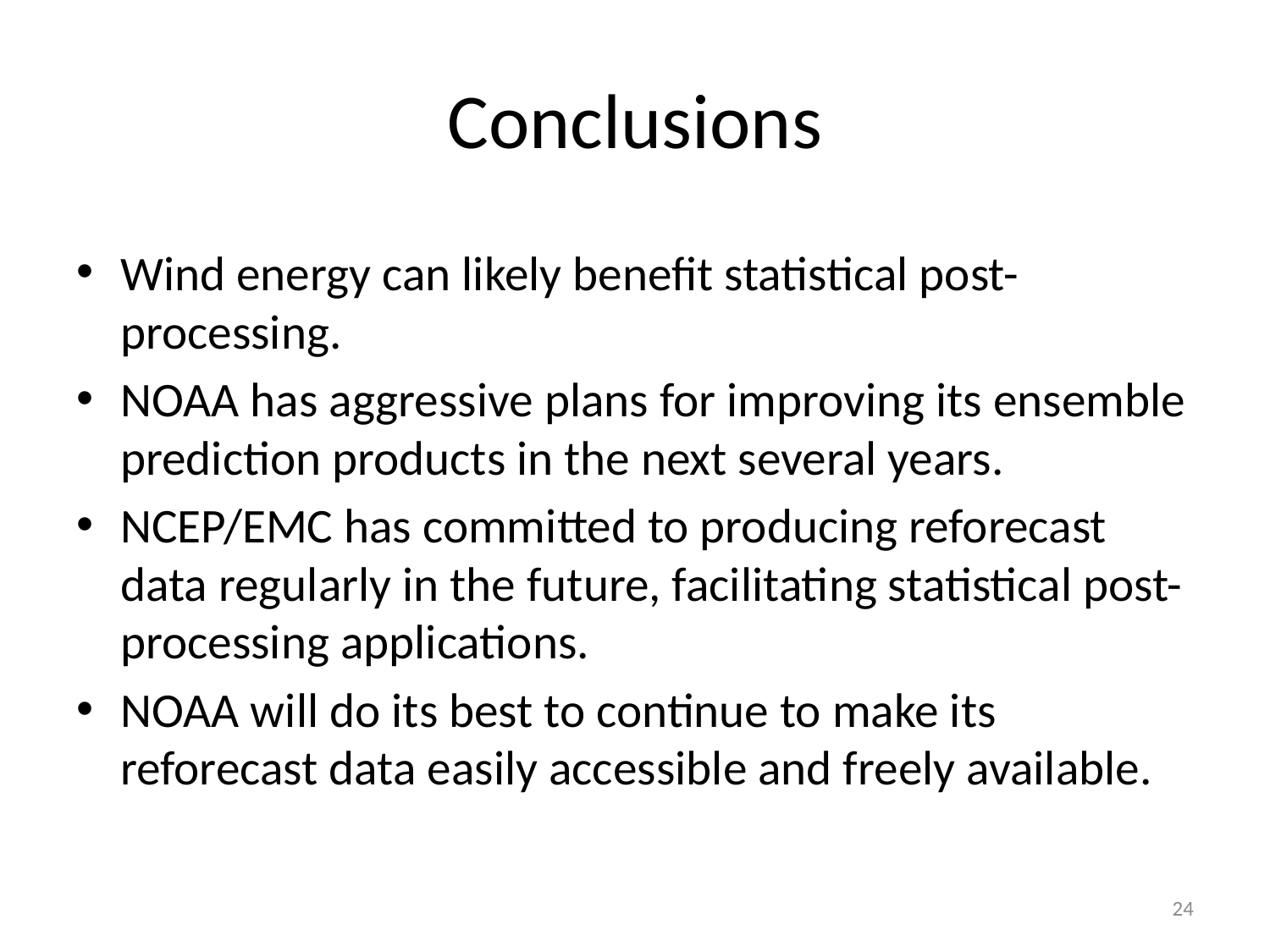

# Conclusions
Wind energy can likely benefit statistical post-processing.
NOAA has aggressive plans for improving its ensemble prediction products in the next several years.
NCEP/EMC has committed to producing reforecast data regularly in the future, facilitating statistical post-processing applications.
NOAA will do its best to continue to make its reforecast data easily accessible and freely available.
24